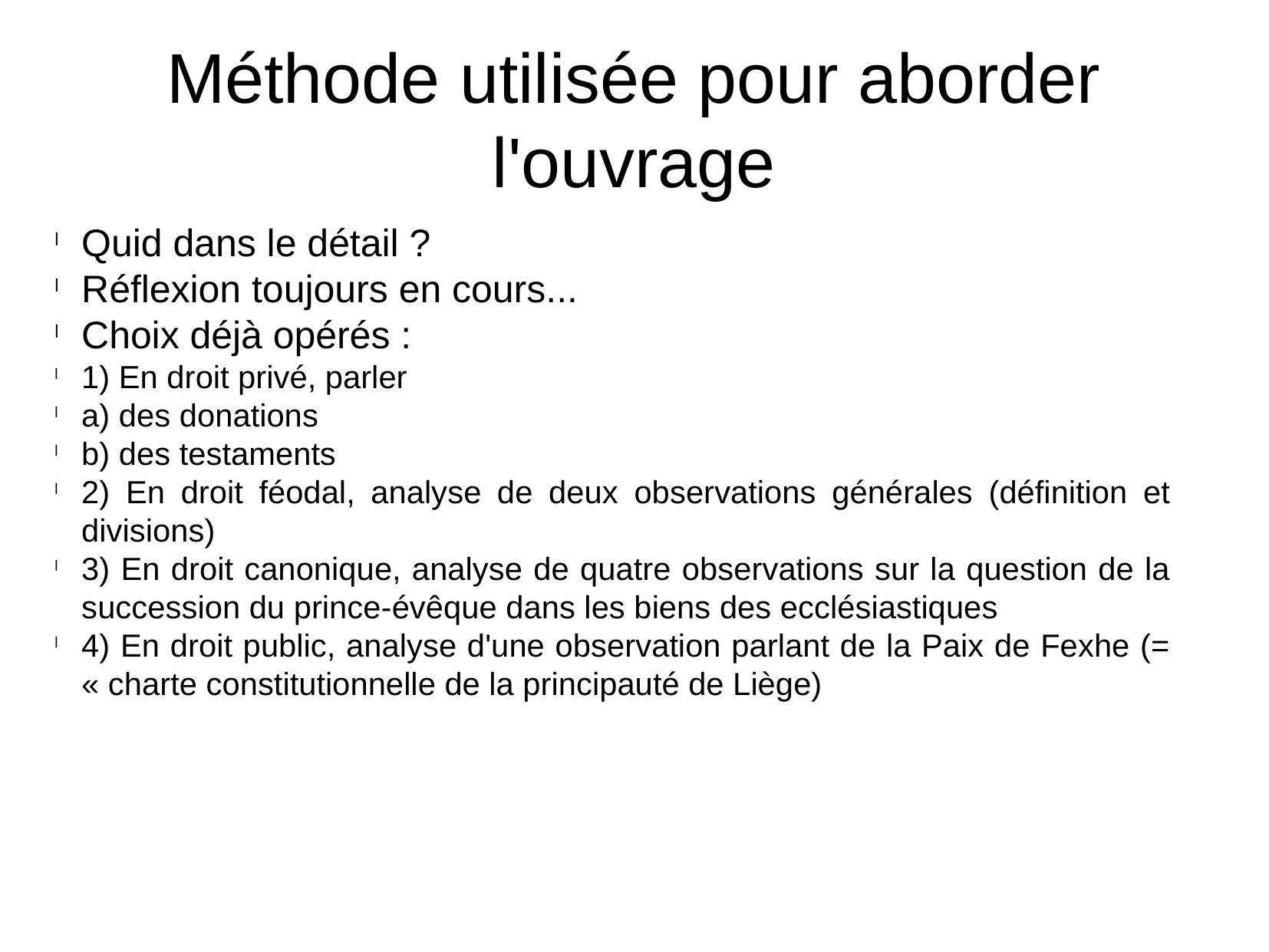

Méthode utilisée pour aborder l'ouvrage
Quid dans le détail ?
Réflexion toujours en cours...
Choix déjà opérés :
1) En droit privé, parler
a) des donations
b) des testaments
2) En droit féodal, analyse de deux observations générales (définition et divisions)
3) En droit canonique, analyse de quatre observations sur la question de la succession du prince-évêque dans les biens des ecclésiastiques
4) En droit public, analyse d'une observation parlant de la Paix de Fexhe (= « charte constitutionnelle de la principauté de Liège)